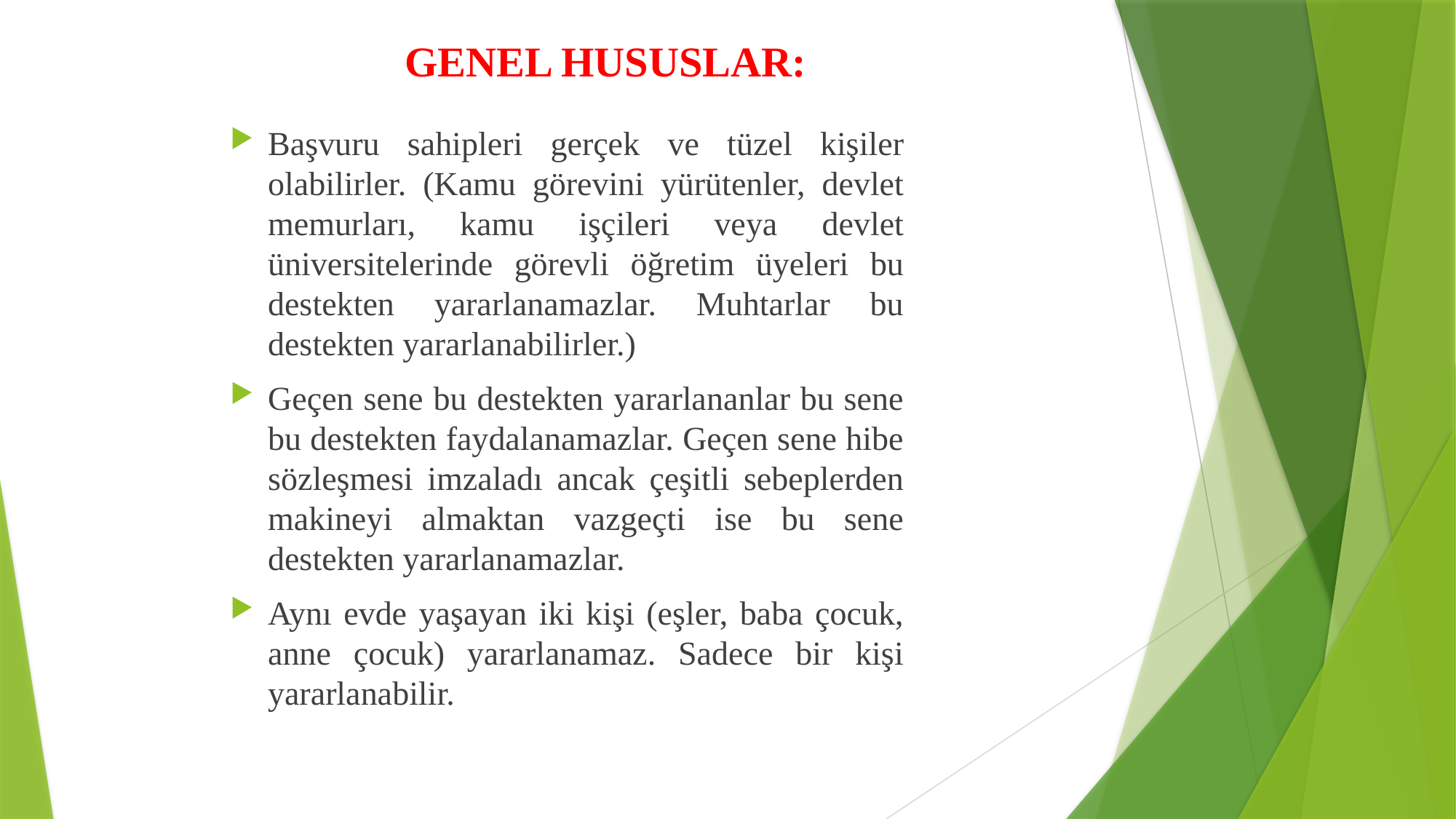

# GENEL HUSUSLAR:
Başvuru sahipleri gerçek ve tüzel kişiler olabilirler. (Kamu görevini yürütenler, devlet memurları, kamu işçileri veya devlet üniversitelerinde görevli öğretim üyeleri bu destekten yararlanamazlar. Muhtarlar bu destekten yararlanabilirler.)
Geçen sene bu destekten yararlananlar bu sene bu destekten faydalanamazlar. Geçen sene hibe sözleşmesi imzaladı ancak çeşitli sebeplerden makineyi almaktan vazgeçti ise bu sene destekten yararlanamazlar.
Aynı evde yaşayan iki kişi (eşler, baba çocuk, anne çocuk) yararlanamaz. Sadece bir kişi yararlanabilir.